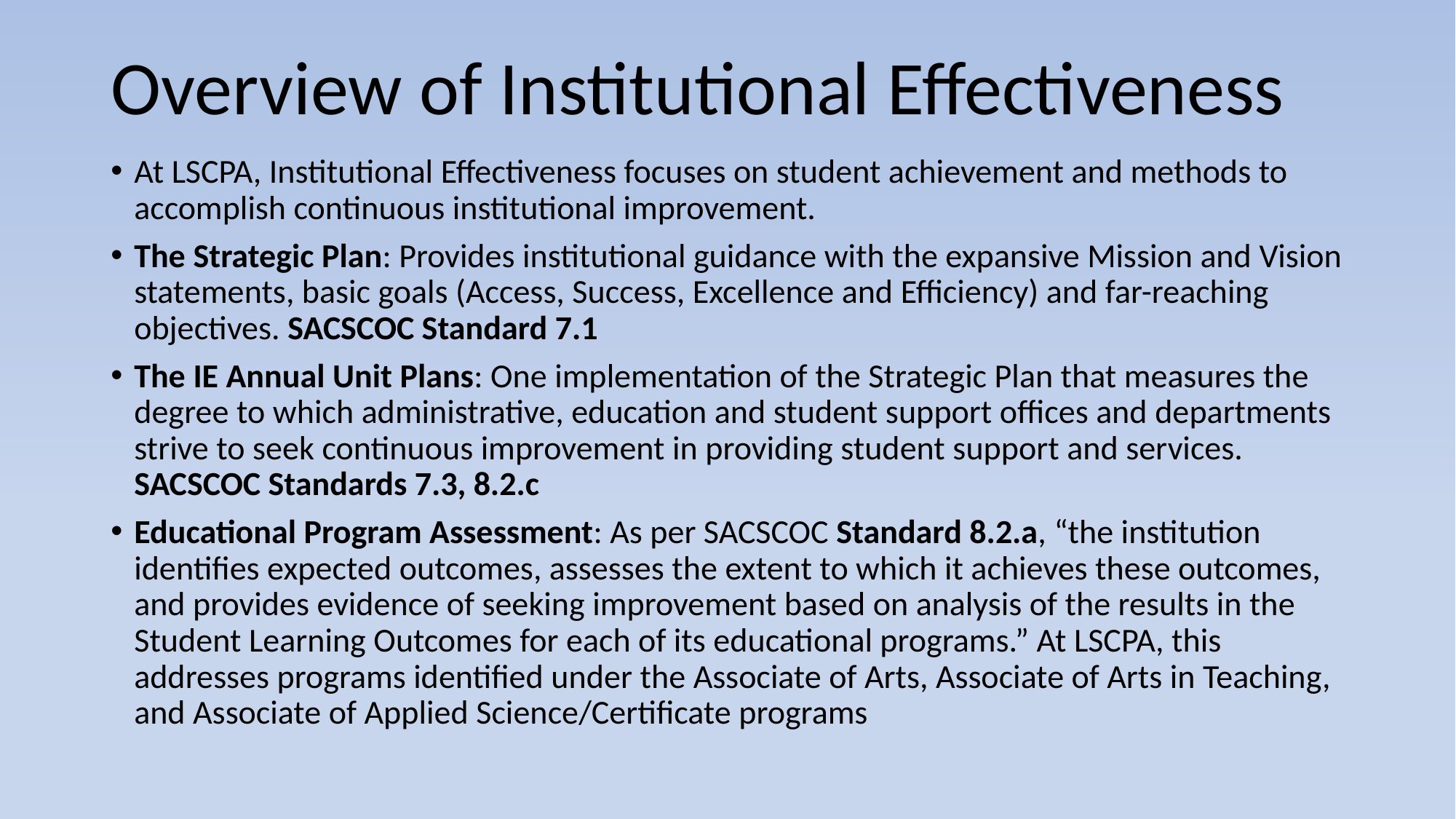

# Overview of Institutional Effectiveness
At LSCPA, Institutional Effectiveness focuses on student achievement and methods to accomplish continuous institutional improvement.
The Strategic Plan: Provides institutional guidance with the expansive Mission and Vision statements, basic goals (Access, Success, Excellence and Efficiency) and far-reaching objectives. SACSCOC Standard 7.1
The IE Annual Unit Plans: One implementation of the Strategic Plan that measures the degree to which administrative, education and student support offices and departments strive to seek continuous improvement in providing student support and services. SACSCOC Standards 7.3, 8.2.c
Educational Program Assessment: As per SACSCOC Standard 8.2.a, “the institution identifies expected outcomes, assesses the extent to which it achieves these outcomes, and provides evidence of seeking improvement based on analysis of the results in the Student Learning Outcomes for each of its educational programs.” At LSCPA, this addresses programs identified under the Associate of Arts, Associate of Arts in Teaching, and Associate of Applied Science/Certificate programs